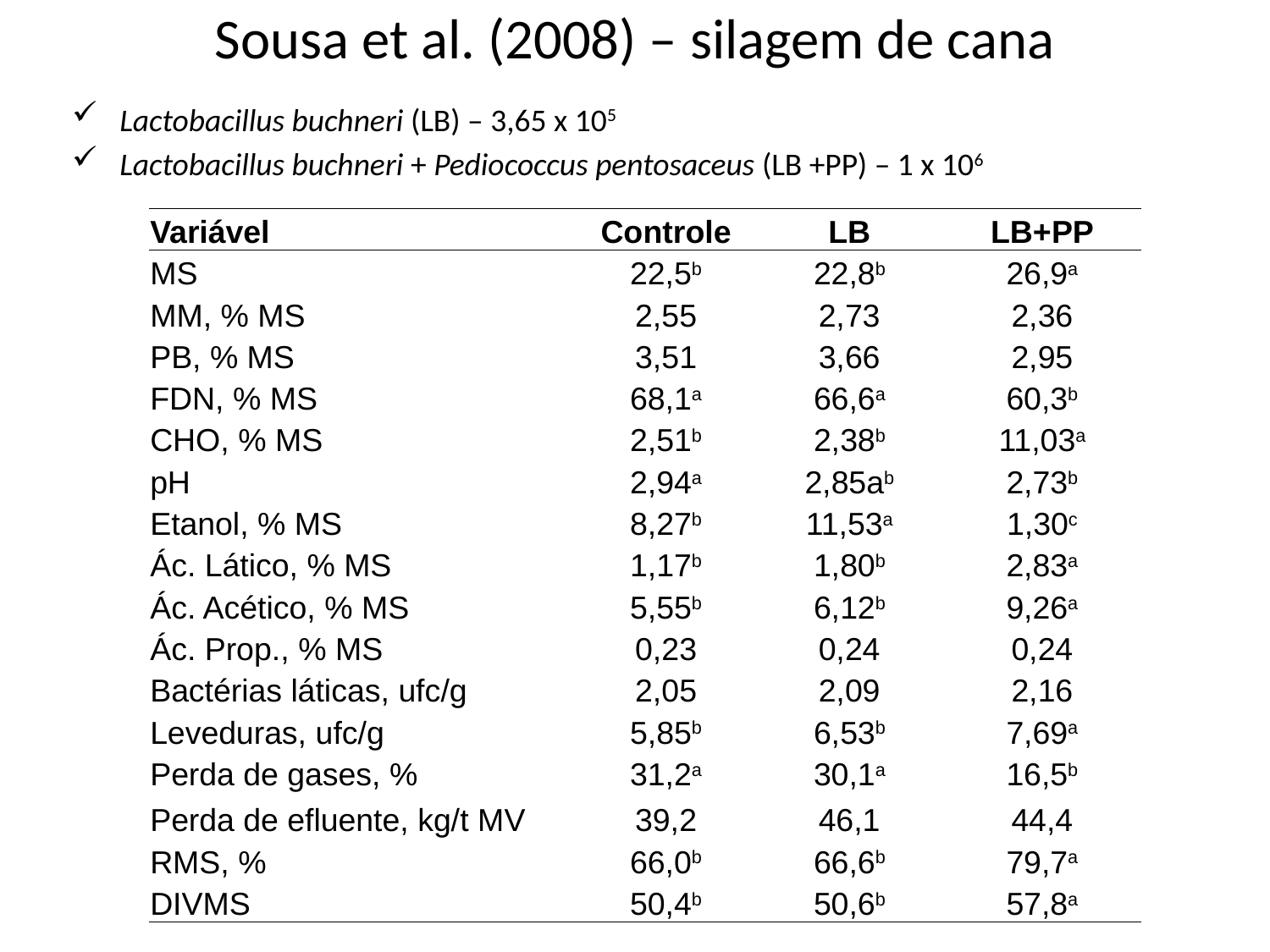

Sousa et al. (2008) – silagem de cana
Lactobacillus buchneri (LB) – 3,65 x 105
Lactobacillus buchneri + Pediococcus pentosaceus (LB +PP) – 1 x 106
| Variável | Controle | LB | LB+PP |
| --- | --- | --- | --- |
| MS | 22,5b | 22,8b | 26,9a |
| MM, % MS | 2,55 | 2,73 | 2,36 |
| PB, % MS | 3,51 | 3,66 | 2,95 |
| FDN, % MS | 68,1a | 66,6a | 60,3b |
| CHO, % MS | 2,51b | 2,38b | 11,03a |
| pH | 2,94a | 2,85ab | 2,73b |
| Etanol, % MS | 8,27b | 11,53a | 1,30c |
| Ác. Lático, % MS | 1,17b | 1,80b | 2,83a |
| Ác. Acético, % MS | 5,55b | 6,12b | 9,26a |
| Ác. Prop., % MS | 0,23 | 0,24 | 0,24 |
| Bactérias láticas, ufc/g | 2,05 | 2,09 | 2,16 |
| Leveduras, ufc/g | 5,85b | 6,53b | 7,69a |
| Perda de gases, % | 31,2a | 30,1a | 16,5b |
| Perda de efluente, kg/t MV | 39,2 | 46,1 | 44,4 |
| RMS, % | 66,0b | 66,6b | 79,7a |
| DIVMS | 50,4b | 50,6b | 57,8a |